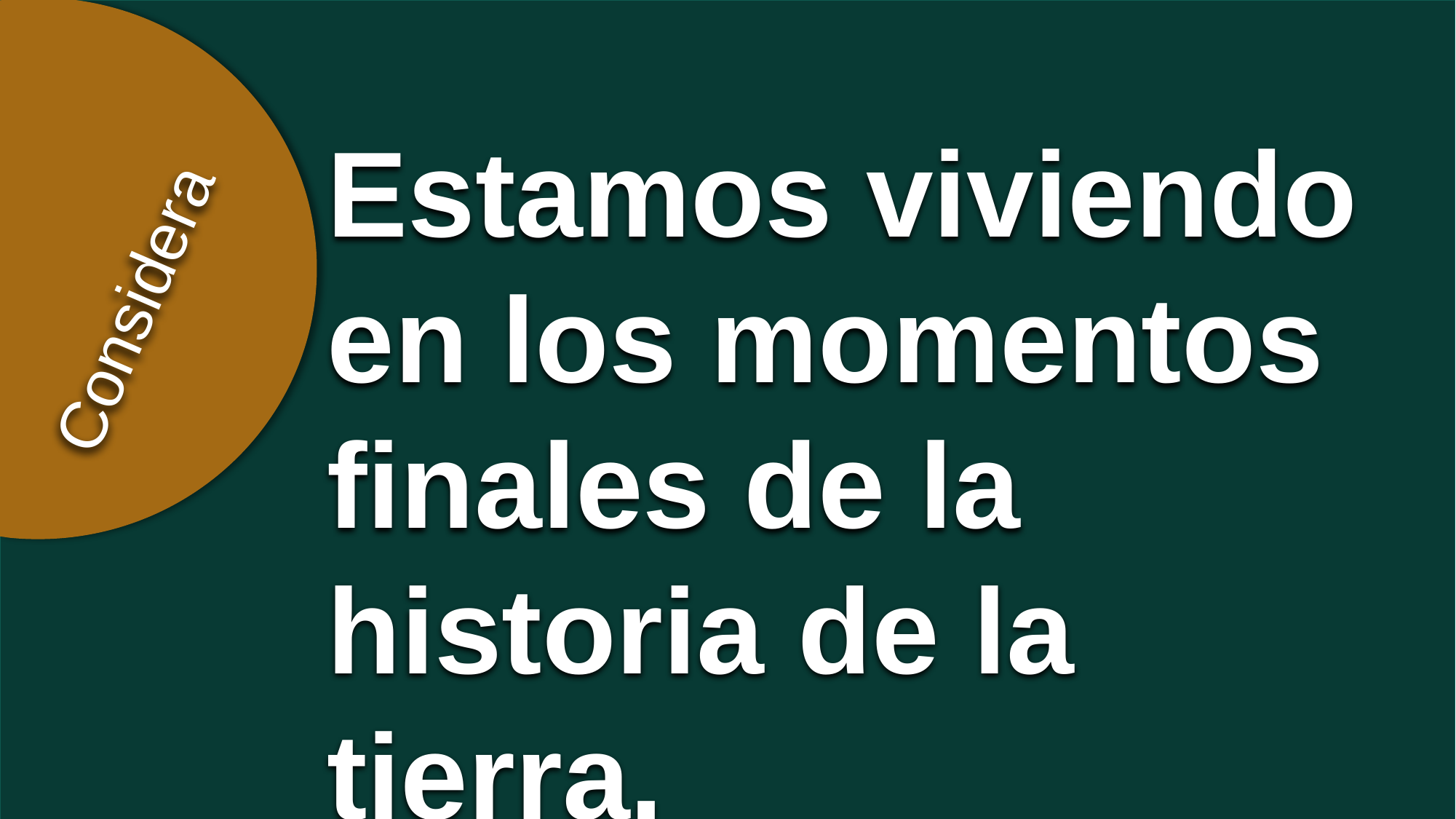

Estamos viviendo en los momentos finales de la historia de la tierra.
Considera